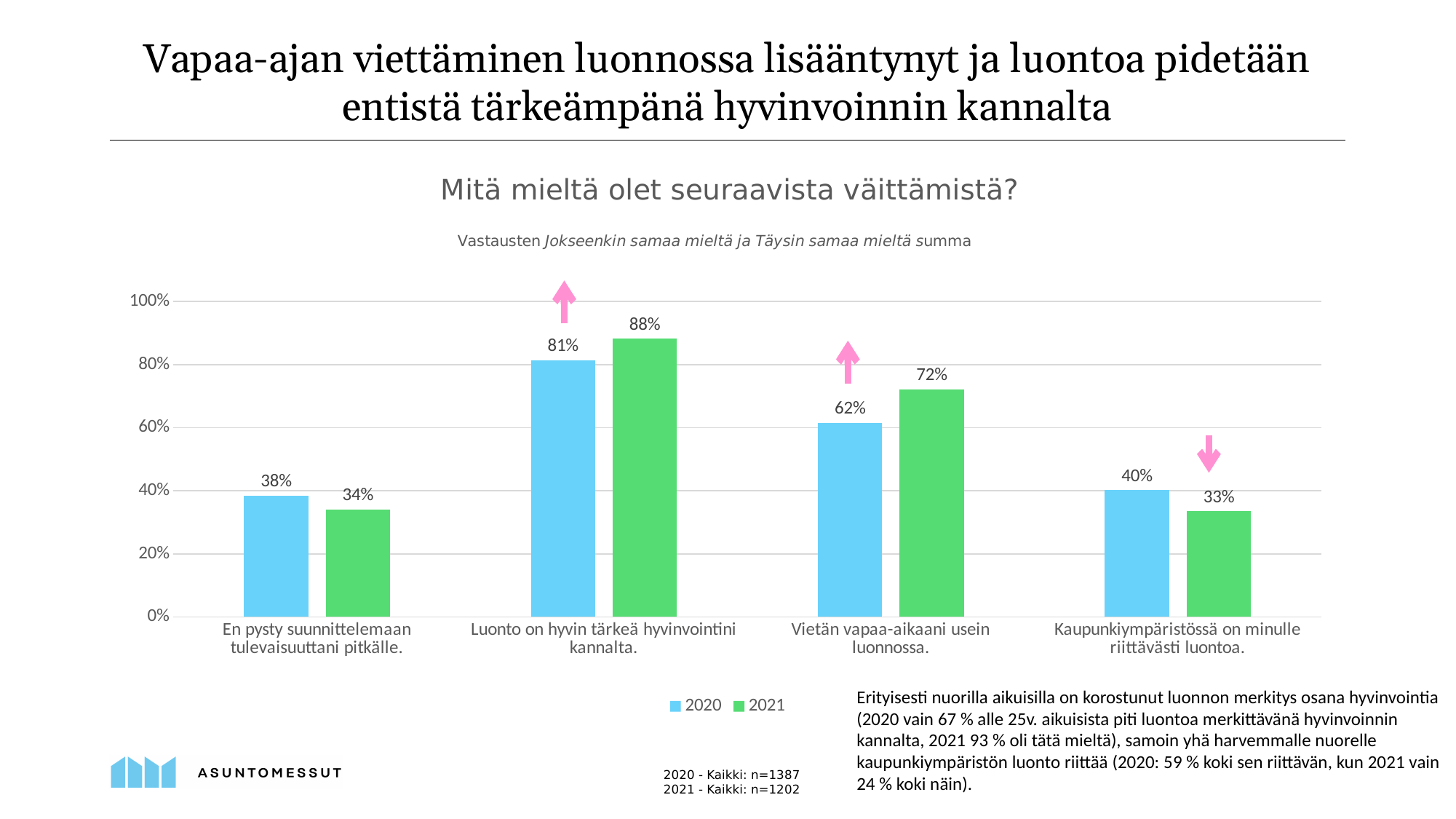

Vapaa-ajan viettäminen luonnossa lisääntynyt ja luontoa pidetään entistä tärkeämpänä hyvinvoinnin kannalta

### Chart: Mitä mieltä olet seuraavista väittämistä?

| Category | 2020 | 2021 |
|---|---|---|
| En pysty suunnittelemaan tulevaisuuttani pitkälle. | 0.384282624369142 | 0.34109816971713813 |
| Luonto on hyvin tärkeä hyvinvointini kannalta. | 0.8139870223503964 | 0.8818635607321131 |
| Vietän vapaa-aikaani usein luonnossa. | 0.6157173756308579 | 0.7221297836938436 |
| Kaupunkiympäristössä on minulle riittävästi luontoa. | 0.4023071377072819 | 0.3344425956738769 |
Erityisesti nuorilla aikuisilla on korostunut luonnon merkitys osana hyvinvointia (2020 vain 67 % alle 25v. aikuisista piti luontoa merkittävänä hyvinvoinnin kannalta, 2021 93 % oli tätä mieltä), samoin yhä harvemmalle nuorelle kaupunkiympäristön luonto riittää (2020: 59 % koki sen riittävän, kun 2021 vain 24 % koki näin).
2020 - Kaikki: n=1387
2021 - Kaikki: n=1202